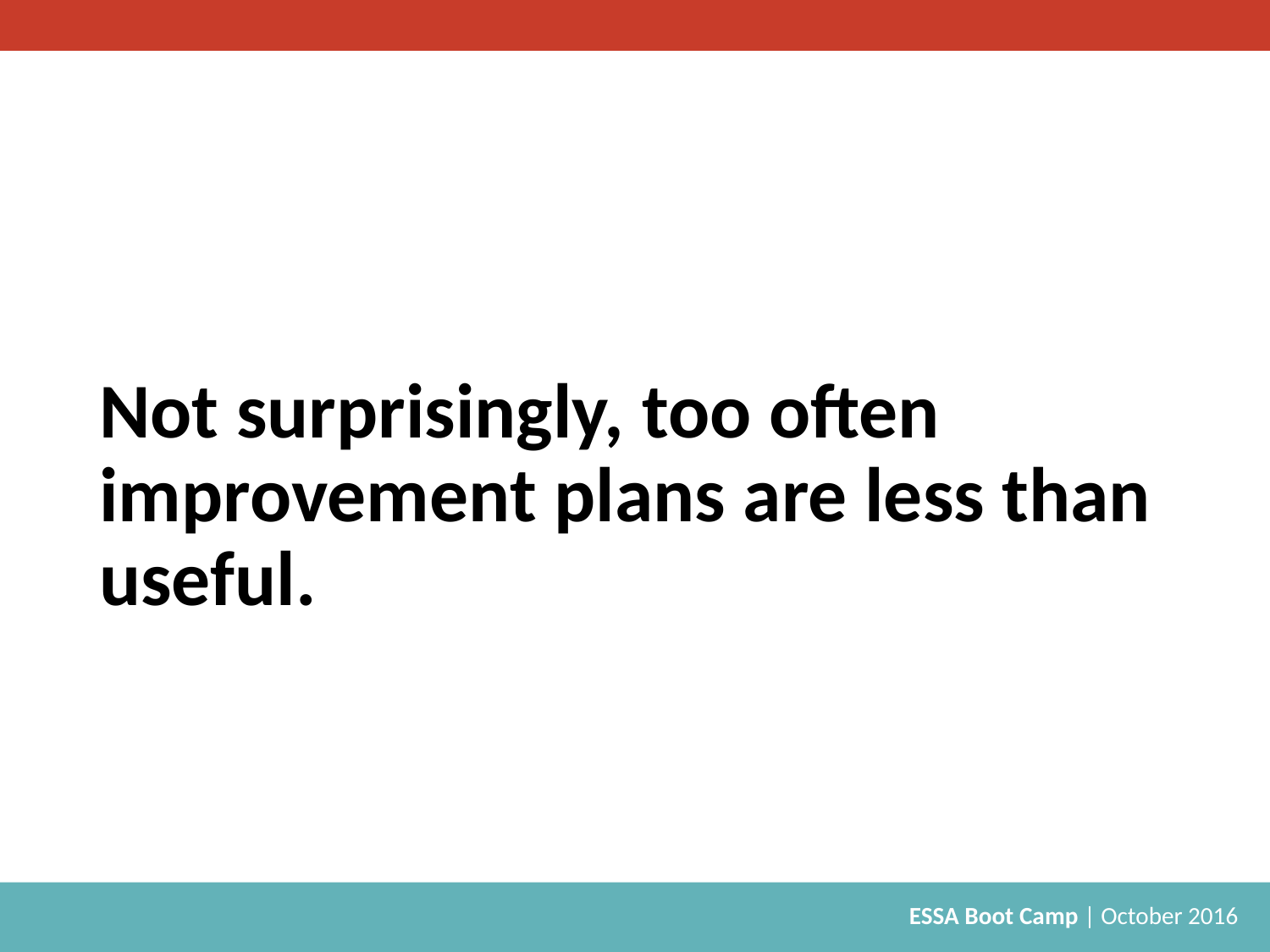

# Not surprisingly, too often improvement plans are less than useful.